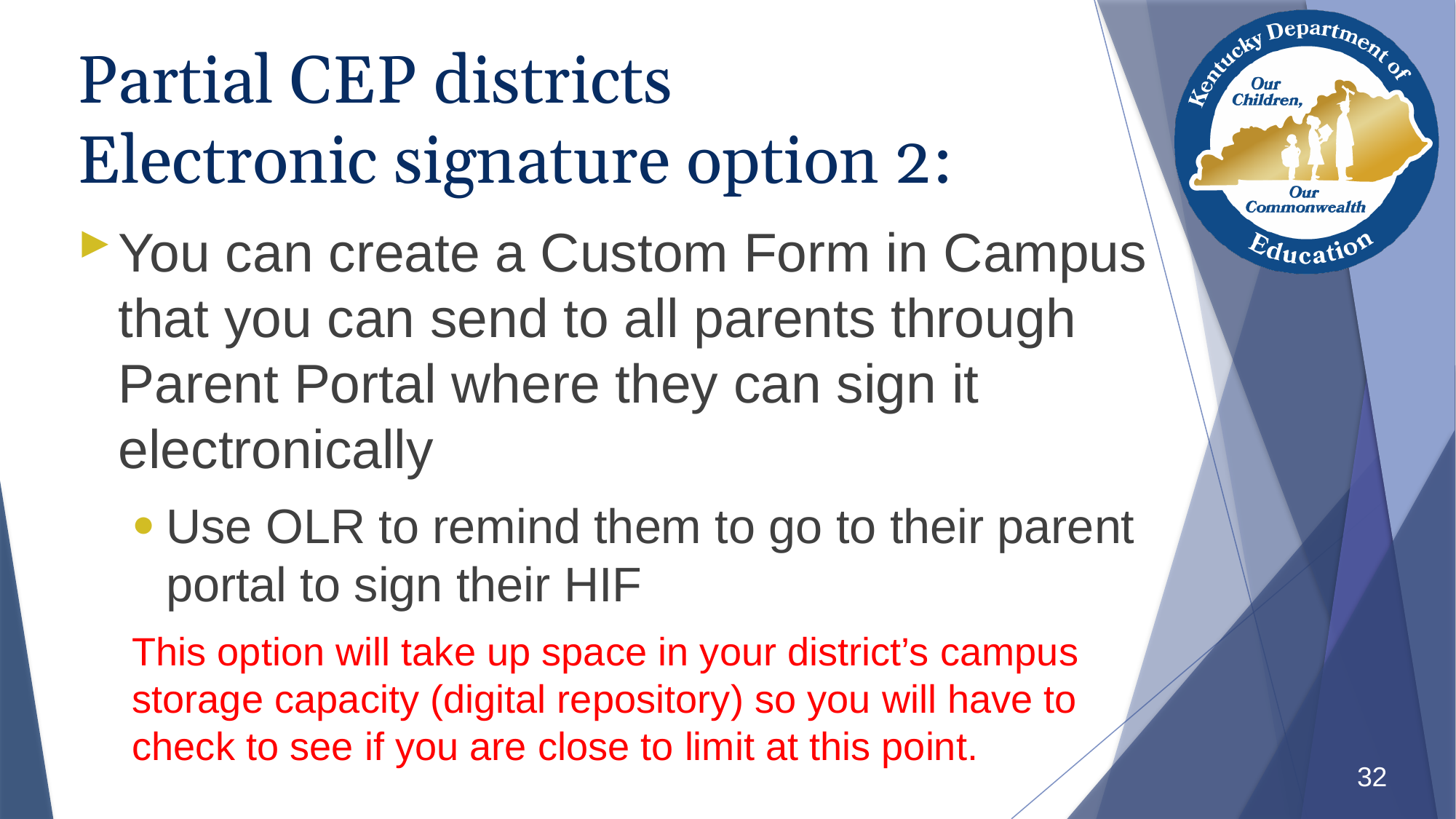

# Partial CEP districts Electronic signature option 2:
You can create a Custom Form in Campus that you can send to all parents through Parent Portal where they can sign it electronically
Use OLR to remind them to go to their parent portal to sign their HIF
This option will take up space in your district’s campus storage capacity (digital repository) so you will have to check to see if you are close to limit at this point.

32